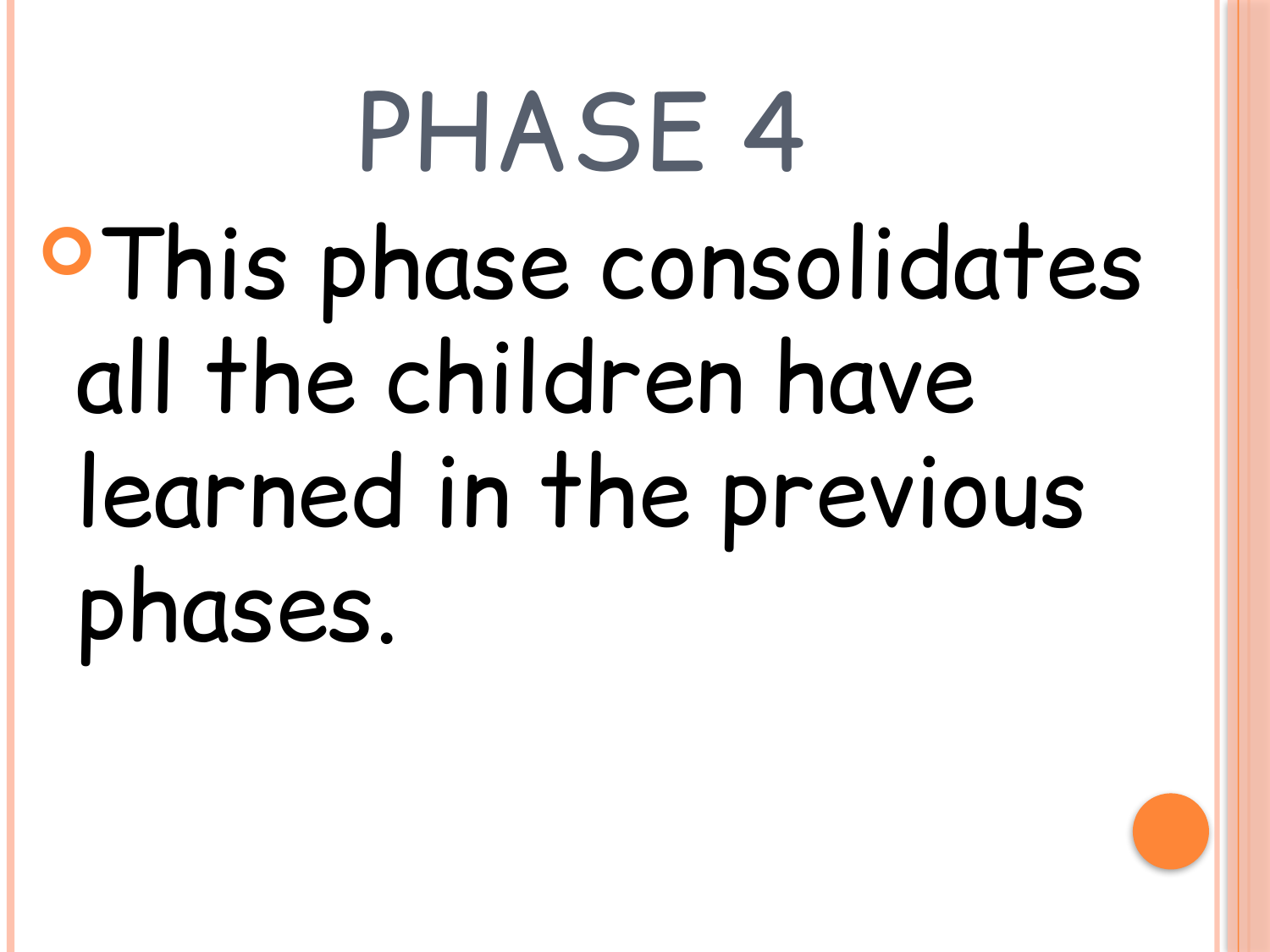

# Phase 4
This phase consolidates all the children have learned in the previous phases.